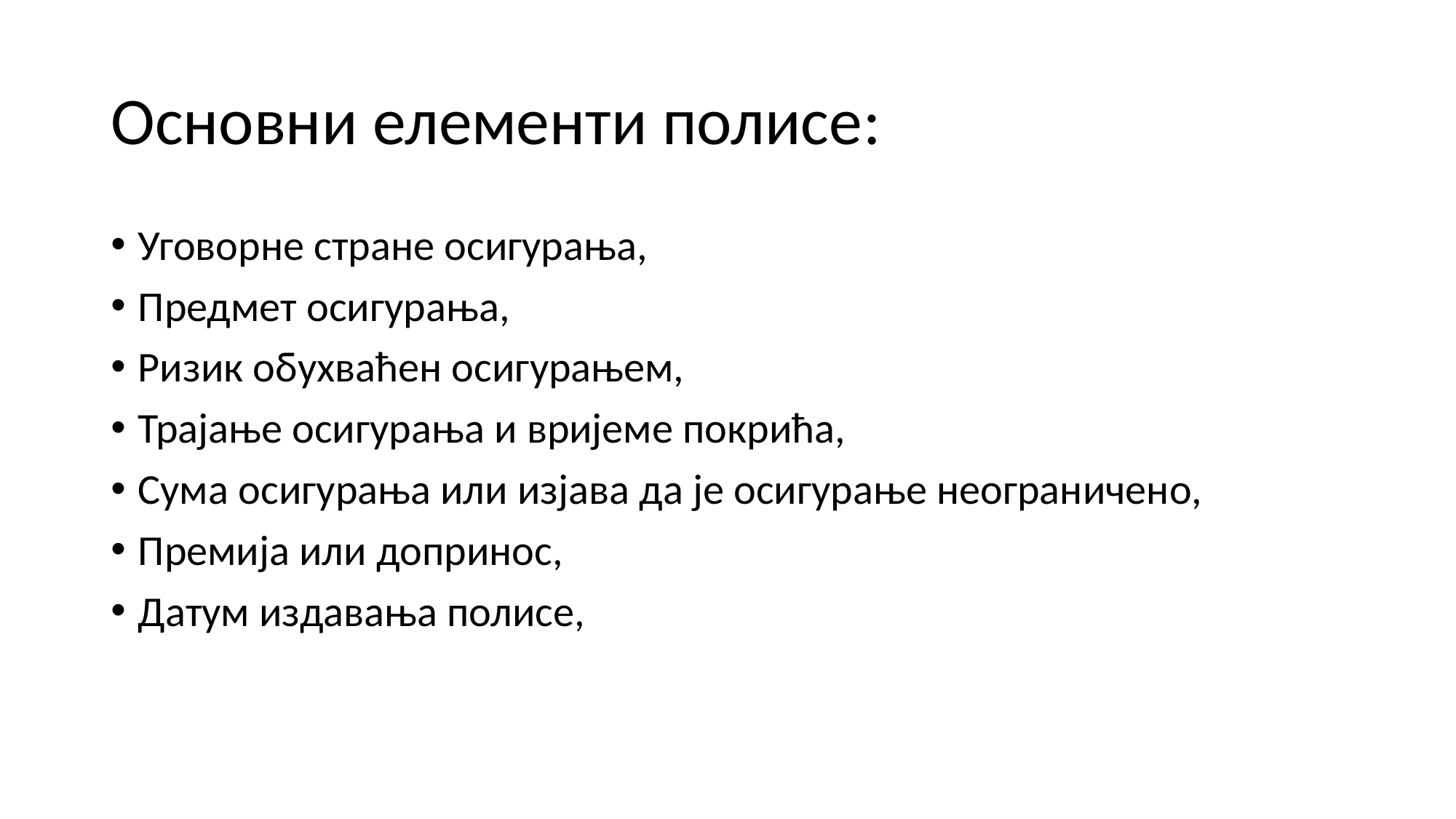

# Основни елементи полисе:
Уговорне стране осигурања,
Предмет осигурања,
Ризик обухваћен осигурањем,
Трајање осигурања и вријеме покрића,
Сума осигурања или изјава да је осигурање неограничено,
Премија или допринос,
Датум издавања полисе,